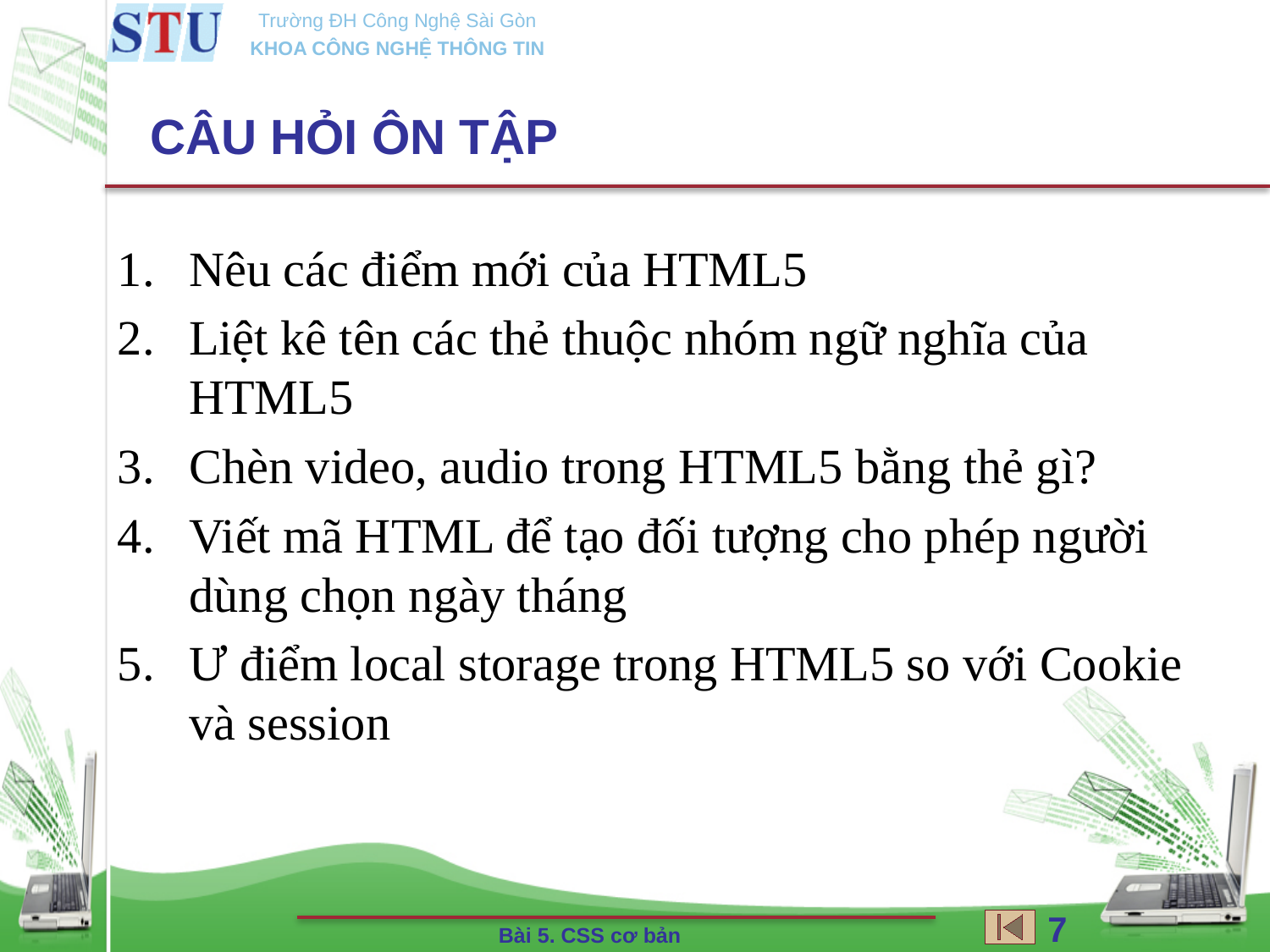

# CÂU HỎI ÔN TẬP
Nêu các điểm mới của HTML5
Liệt kê tên các thẻ thuộc nhóm ngữ nghĩa của HTML5
Chèn video, audio trong HTML5 bằng thẻ gì?
Viết mã HTML để tạo đối tượng cho phép người dùng chọn ngày tháng
Ư điểm local storage trong HTML5 so với Cookie và session

7
Bài 5. CSS cơ bản